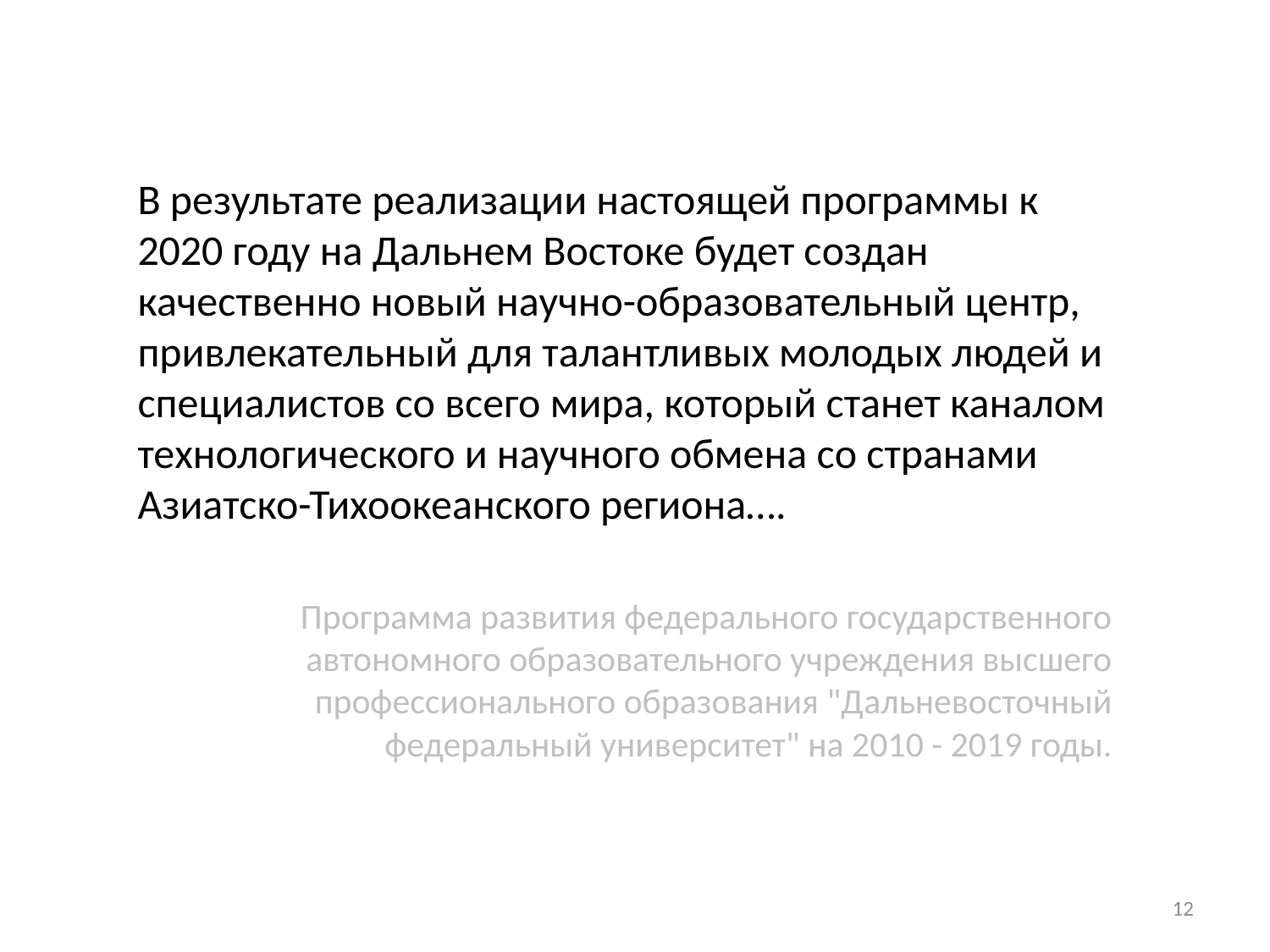

В результате реализации настоящей программы к 2020 году на Дальнем Востоке будет создан качественно новый научно-образовательный центр, привлекательный для талантливых молодых людей и специалистов со всего мира, который станет каналом технологического и научного обмена со странами Азиатско-Тихоокеанского региона….

Программа развития федерального государственного автономного образовательного учреждения высшего профессионального образования "Дальневосточный федеральный университет" на 2010 - 2019 годы.

12